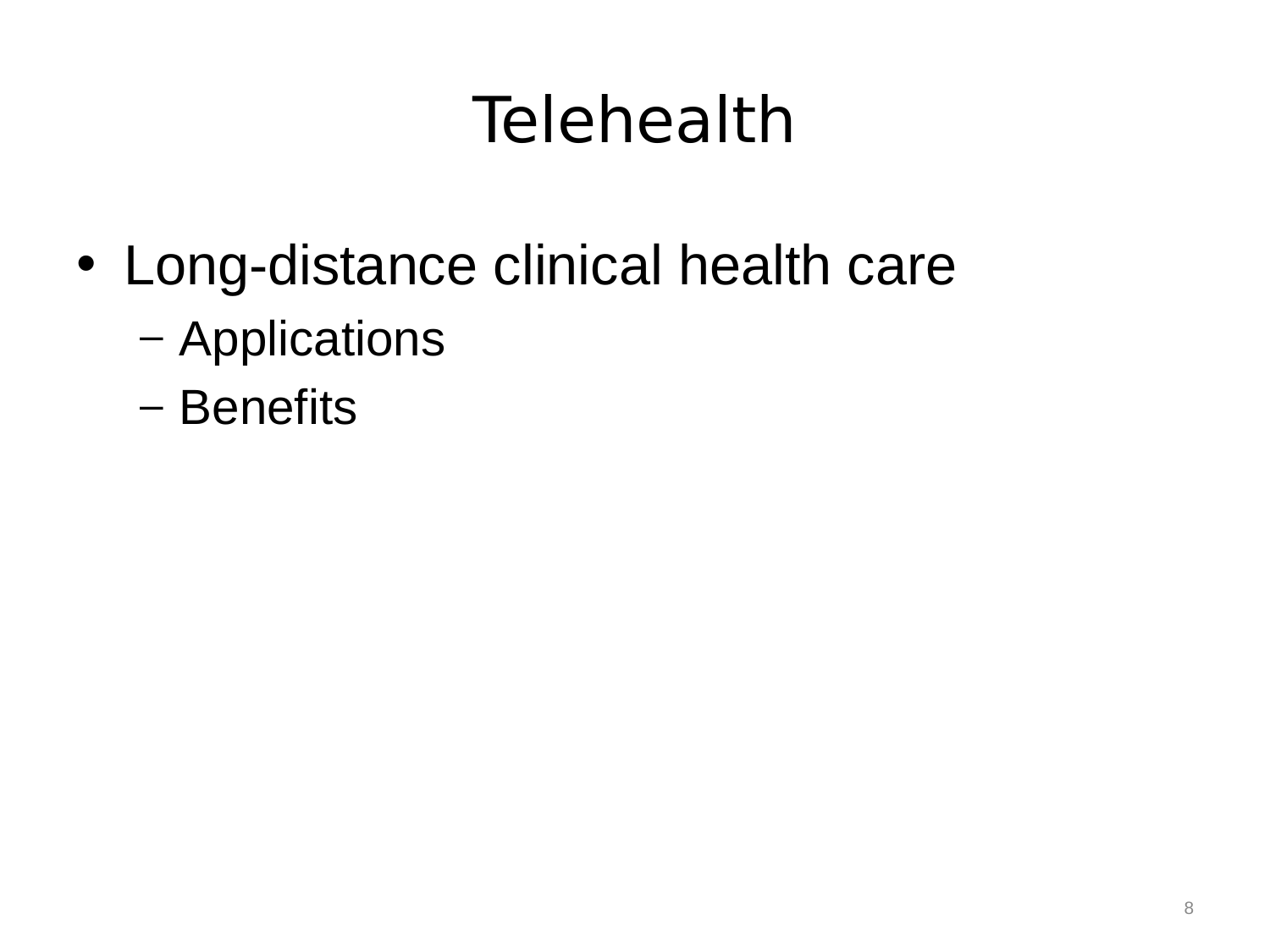

# Telehealth
Long-distance clinical health care
Applications
Benefits

8